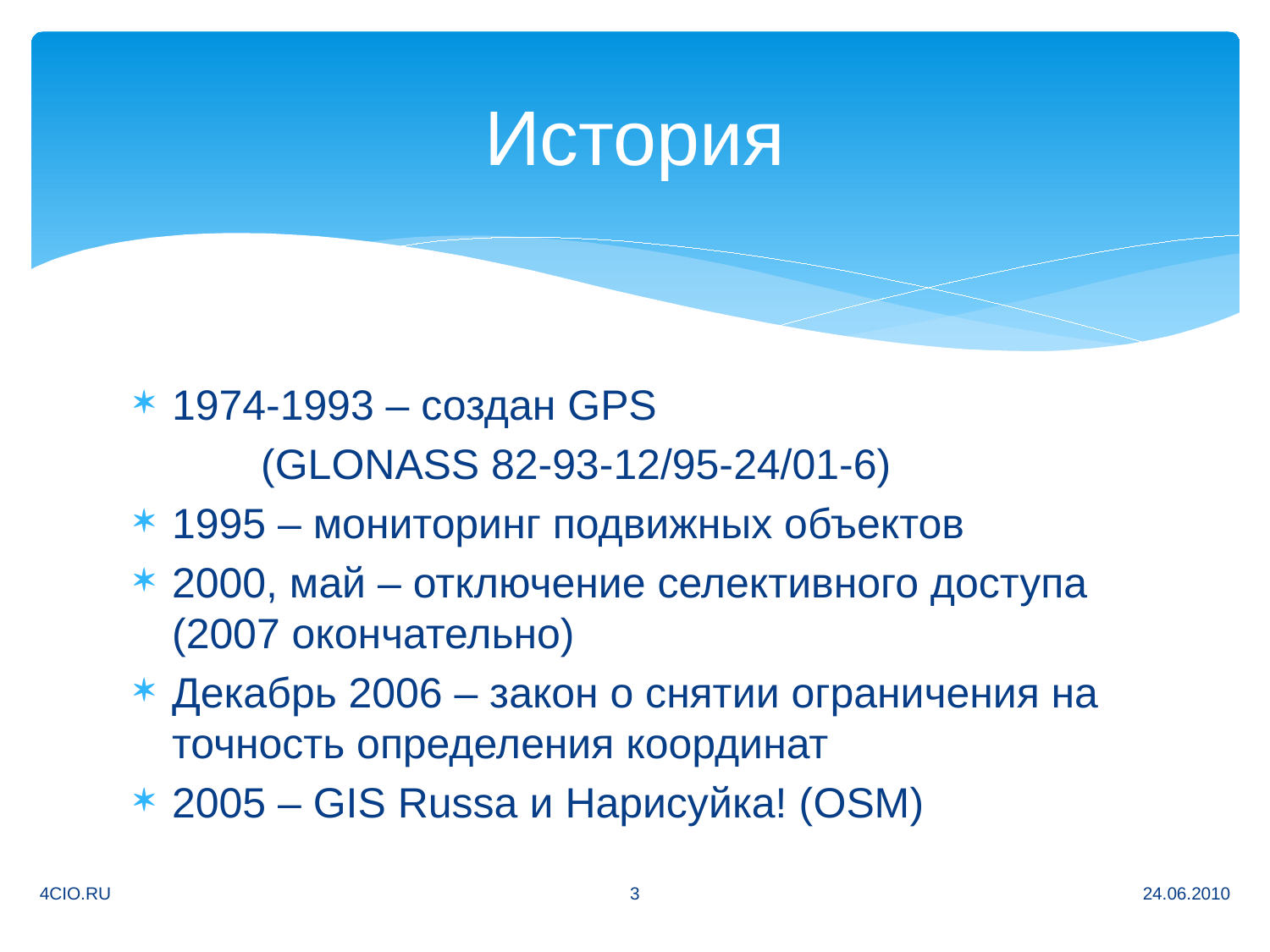

# История
1974-1993 – создан GPS
	(GLONASS 82-93-12/95-24/01-6)
1995 – мониторинг подвижных объектов
2000, май – отключение селективного доступа (2007 окончательно)
Декабрь 2006 – закон о снятии ограничения на точность определения координат
2005 – GIS Russa и Нарисуйка! (OSM)

3
4CIO.RU
24.06.2010